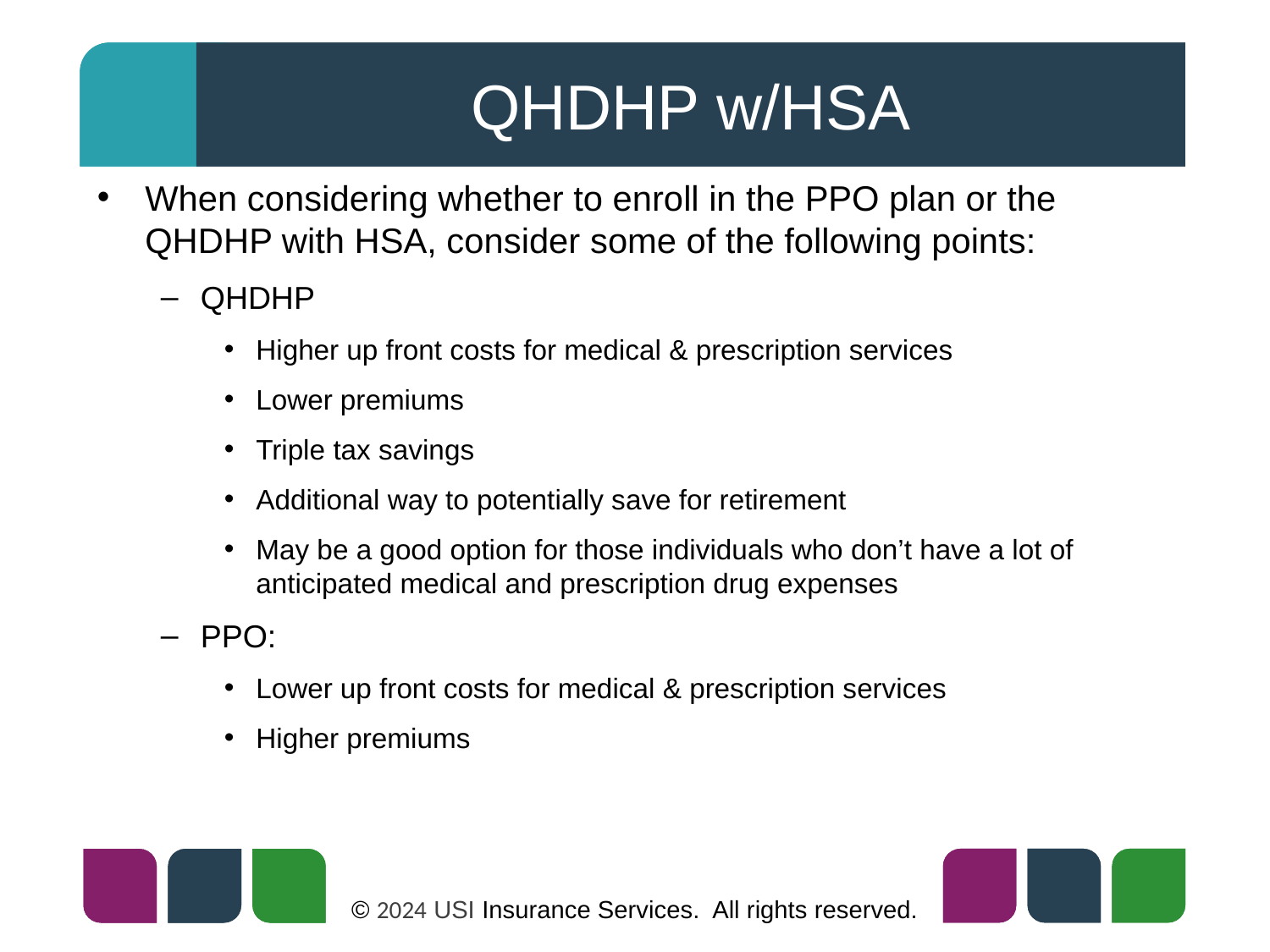

# QHDHP w/HSA
When considering whether to enroll in the PPO plan or the QHDHP with HSA, consider some of the following points:
QHDHP
Higher up front costs for medical & prescription services
Lower premiums
Triple tax savings
Additional way to potentially save for retirement
May be a good option for those individuals who don’t have a lot of anticipated medical and prescription drug expenses
PPO:
Lower up front costs for medical & prescription services
Higher premiums